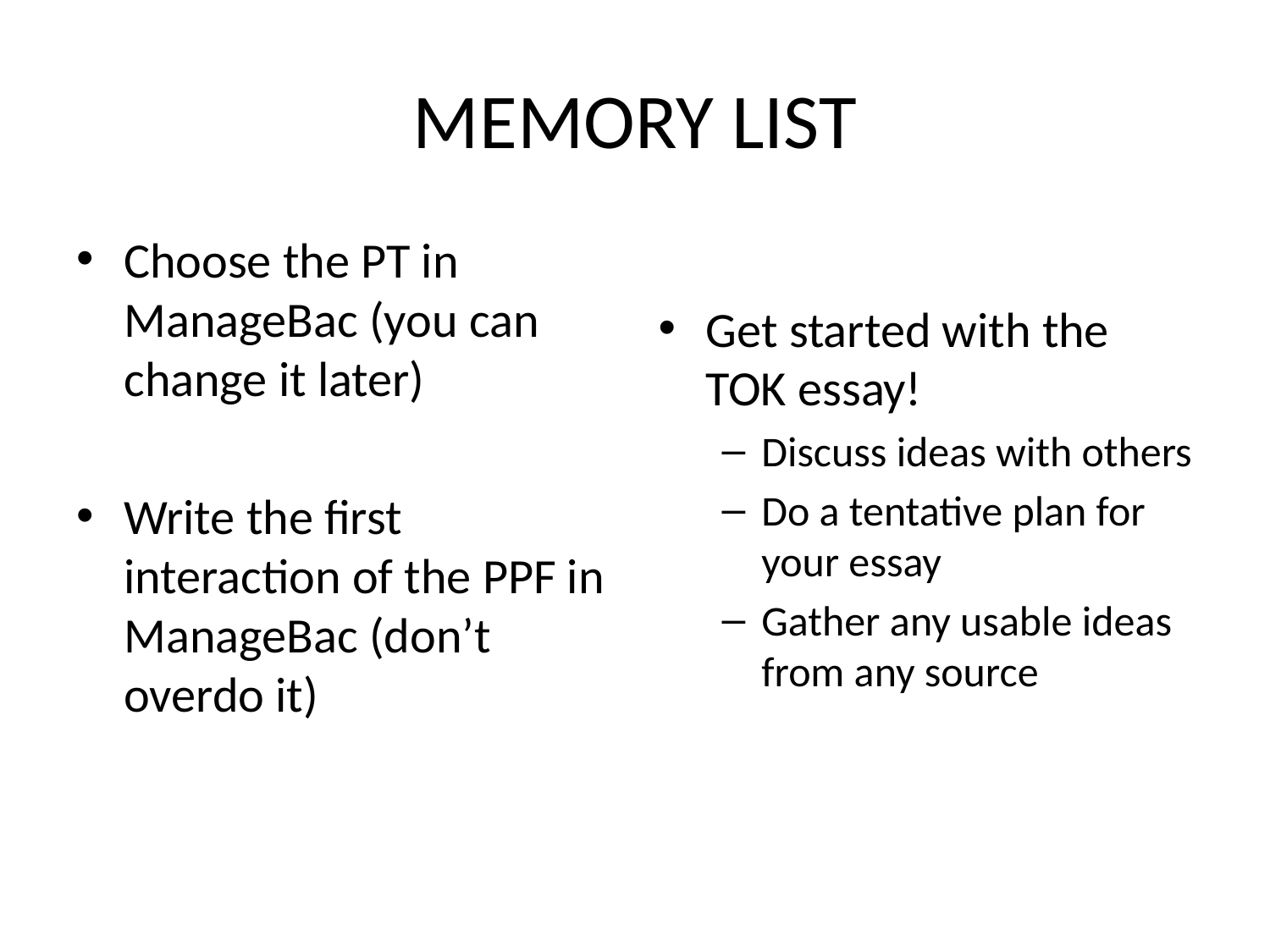

# MEMORY LIST
Choose the PT in ManageBac (you can change it later)

Write the first interaction of the PPF in ManageBac (don’t overdo it)

Get started with the TOK essay!
Discuss ideas with others
Do a tentative plan for your essay
Gather any usable ideas from any source